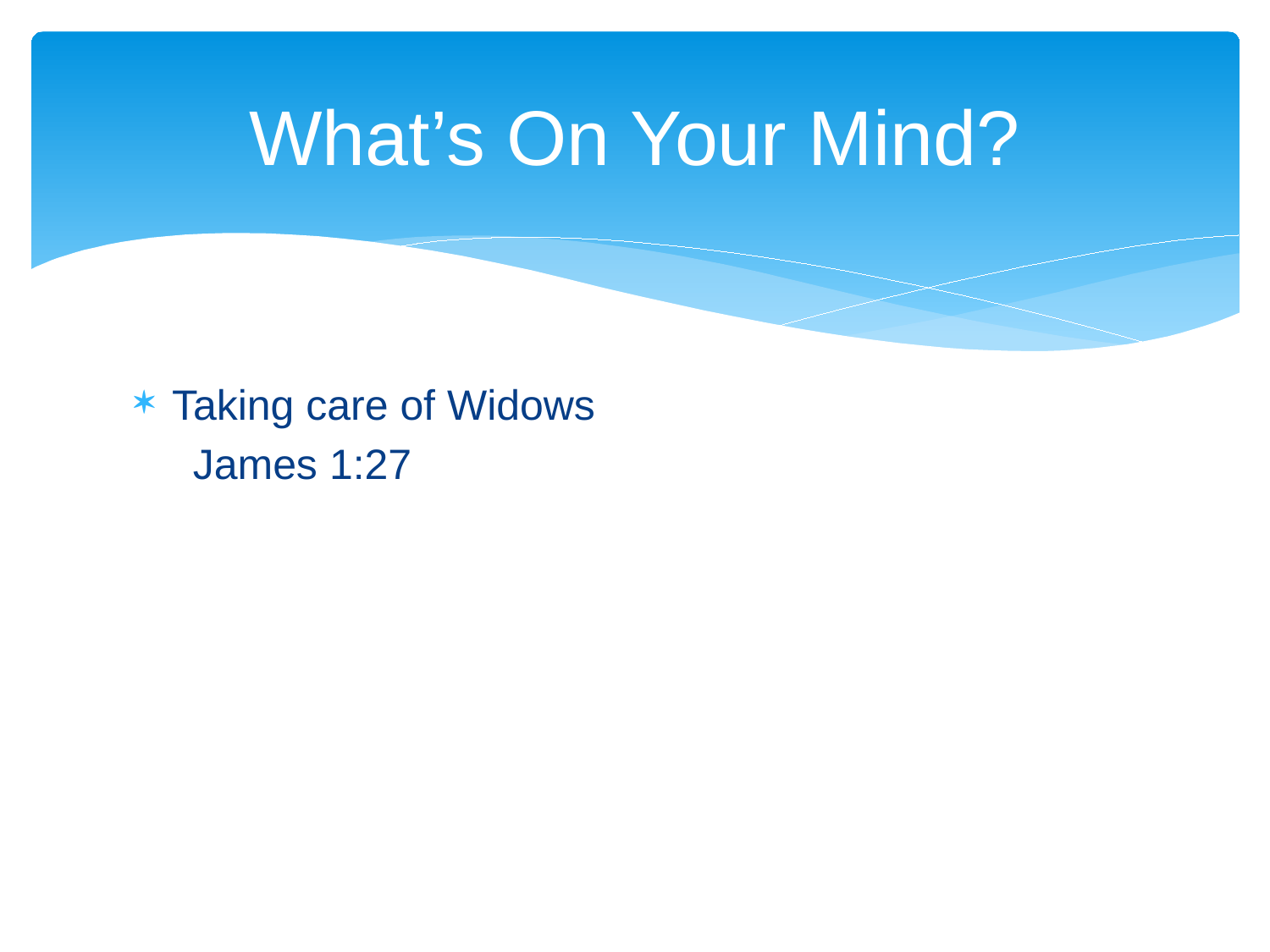

# What’s On Your Mind?
Taking care of Widows
     James 1:27